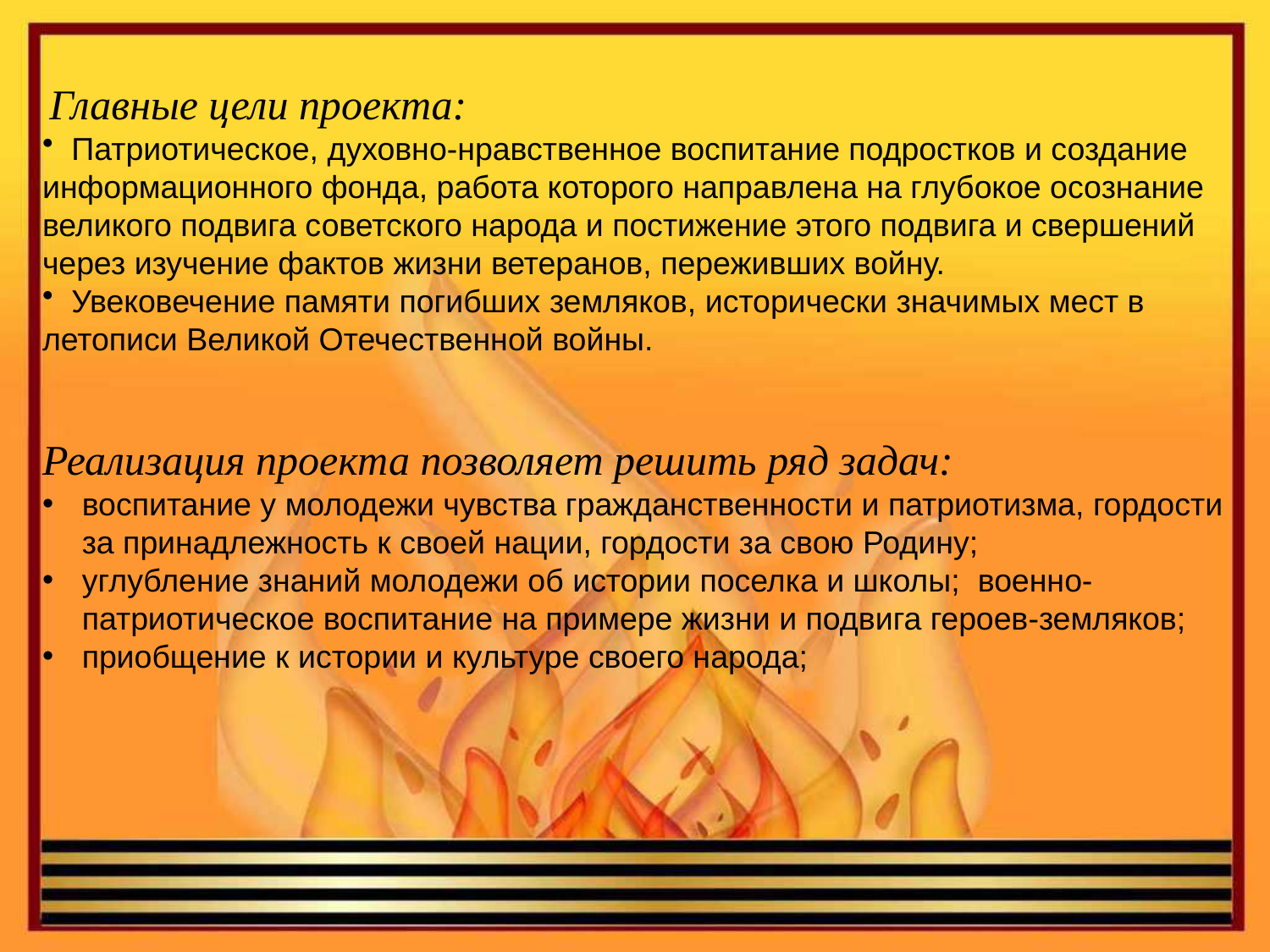

Главные цели проекта:
  Патриотическое, духовно-нравственное воспитание подростков и создание информационного фонда, работа которого направлена на глубокое осознание великого подвига советского народа и постижение этого подвига и свершений через изучение фактов жизни ветеранов, переживших войну.
  Увековечение памяти погибших земляков, исторически значимых мест в летописи Великой Отечественной войны.

Реализация проекта позволяет решить ряд задач:
воспитание у молодежи чувства гражданственности и патриотизма, гордости за принадлежность к своей нации, гордости за свою Родину;
углубление знаний молодежи об истории поселка и школы;  военно-патриотическое воспитание на примере жизни и подвига героев-земляков;
приобщение к истории и культуре своего народа;